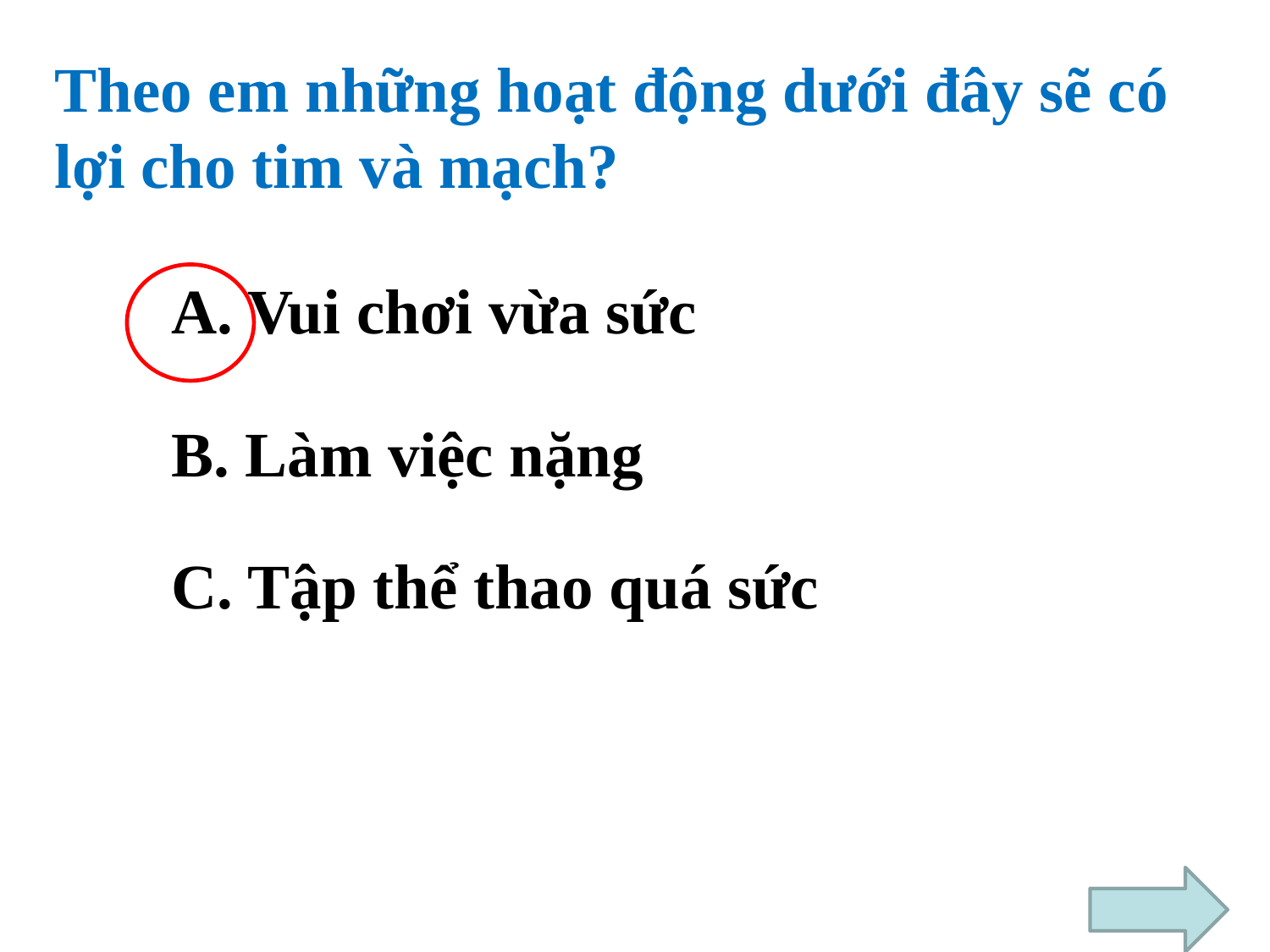

Theo em những hoạt động dưới đây sẽ có lợi cho tim và mạch?

A. Vui chơi vừa sức
B. Làm việc nặng
C. Tập thể thao quá sức